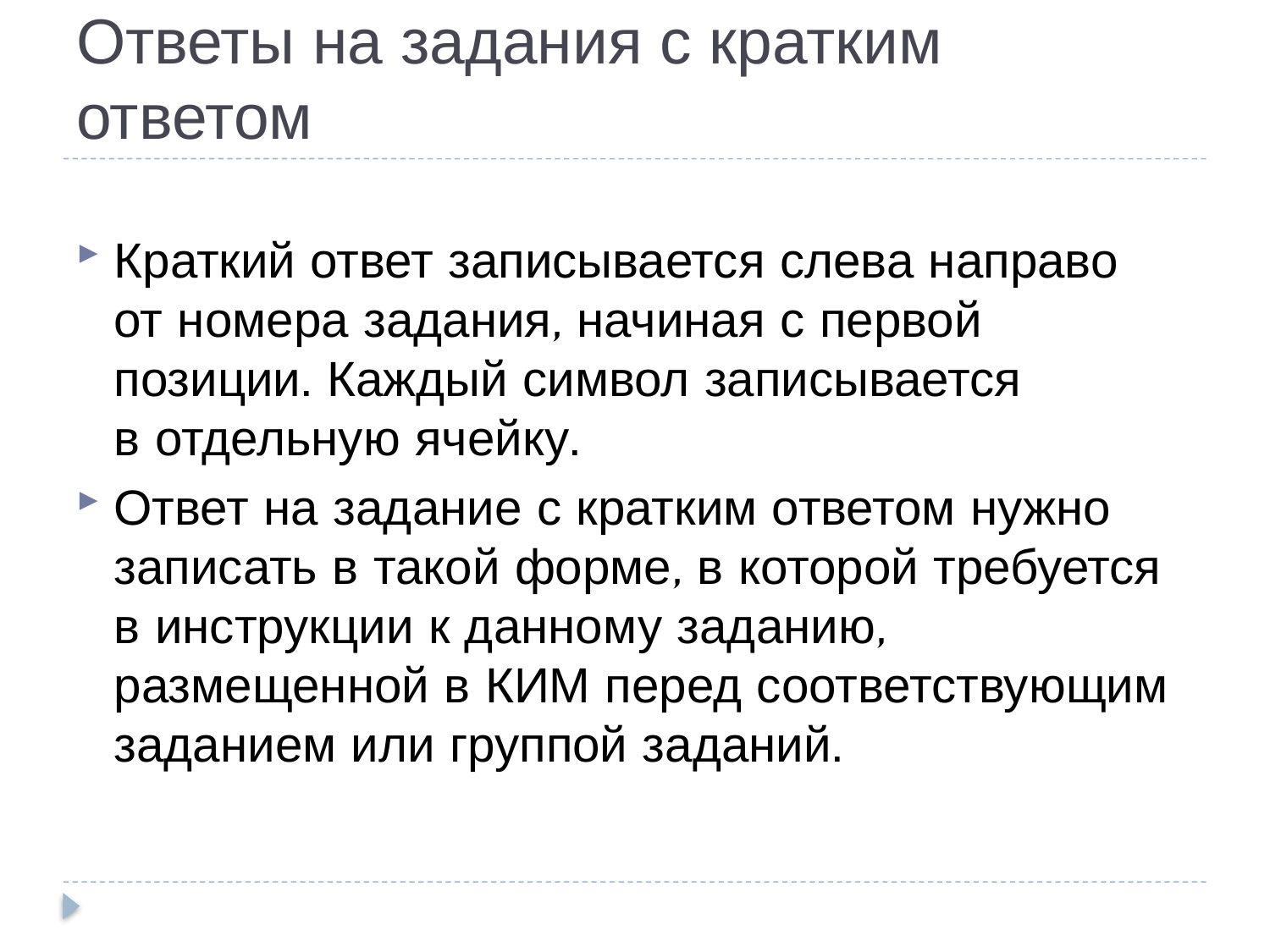

# Ответы на задания с кратким ответом
Краткий ответ записывается слева направо от номера задания, начиная с первой позиции. Каждый символ записывается в отдельную ячейку.
Ответ на задание с кратким ответом нужно записать в такой форме, в которой требуется в инструкции к данному заданию, размещенной в КИМ перед соответствующим заданием или группой заданий.